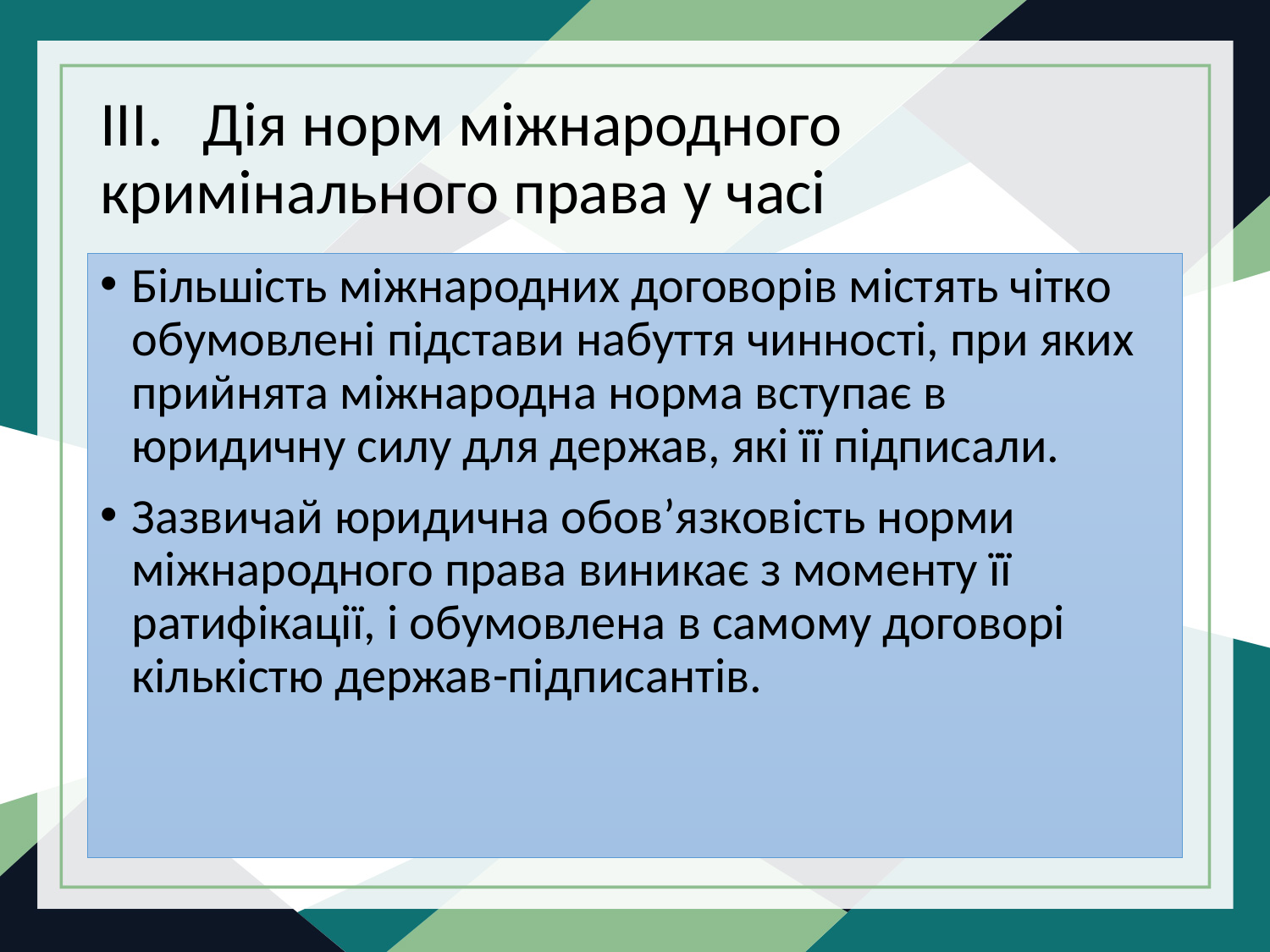

# III.	Дія норм міжнародного кримінального права у часі
Більшість міжнародних договорів містять чітко обумовлені підстави набуття чинності, при яких прийнята міжнародна норма вступає в юридичну силу для держав, які її підписали.
Зазвичай юридична обов’язковість норми міжнародного права виникає з моменту її ратифікації, і обумовлена в самому договорі кількістю держав-підписантів.